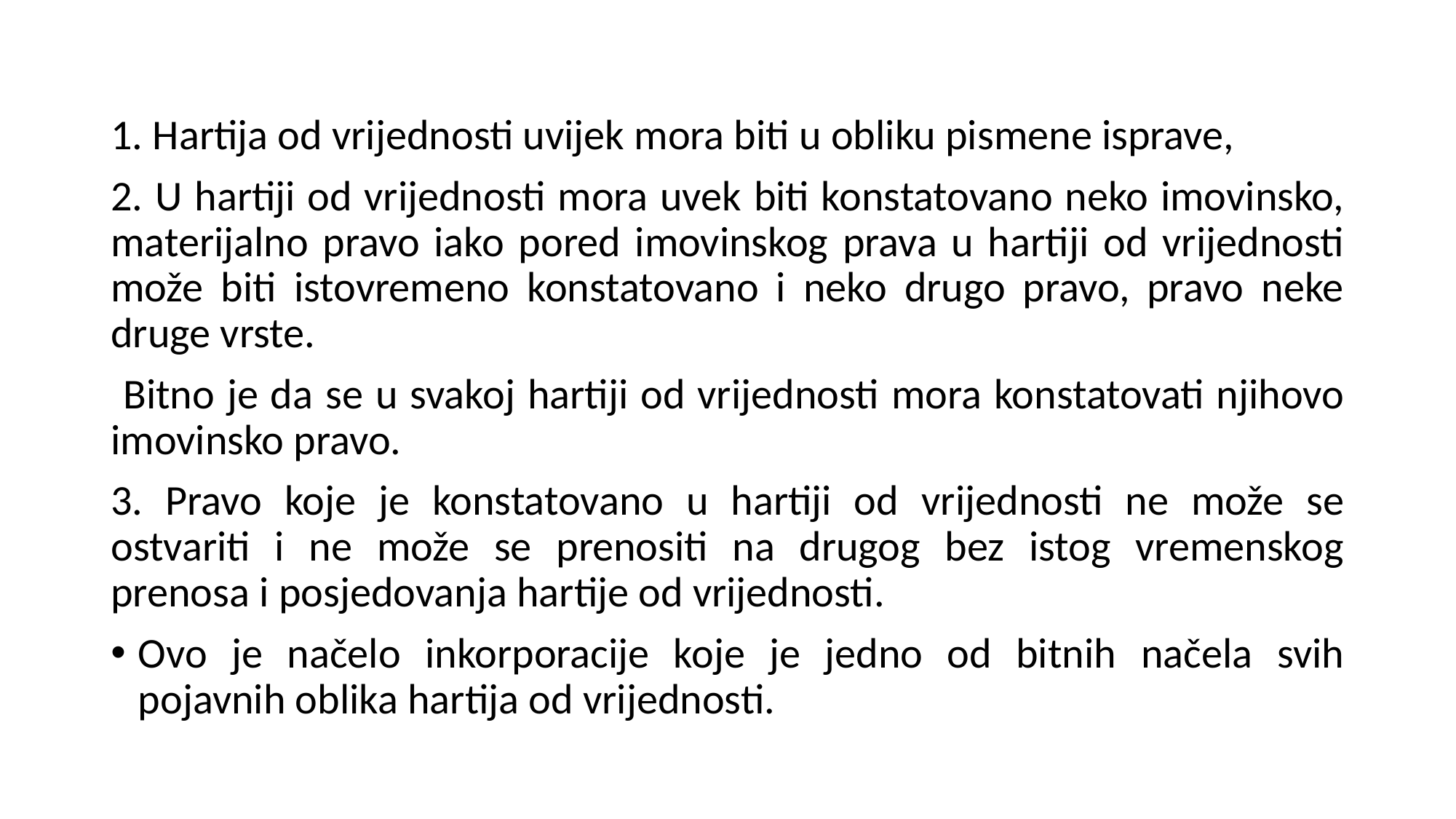

1. Hartija od vrijednosti uvijek mora biti u obliku pismene isprave,
2. U hartiji od vrijednosti mora uvek biti konstatovano neko imovinsko, materijalno pravo iako pored imovinskog prava u hartiji od vrijednosti može biti istovremeno konstatovano i neko drugo pravo, pravo neke druge vrste.
 Bitno je da se u svakoj hartiji od vrijednosti mora konstatovati njihovo imovinsko pravo.
3. Pravo koje je konstatovano u hartiji od vrijednosti ne može se ostvariti i ne može se prenositi na drugog bez istog vremenskog prenosa i posjedovanja hartije od vrijednosti.
Ovo je načelo inkorporacije koje je jedno od bitnih načela svih pojavnih oblika hartija od vrijednosti.